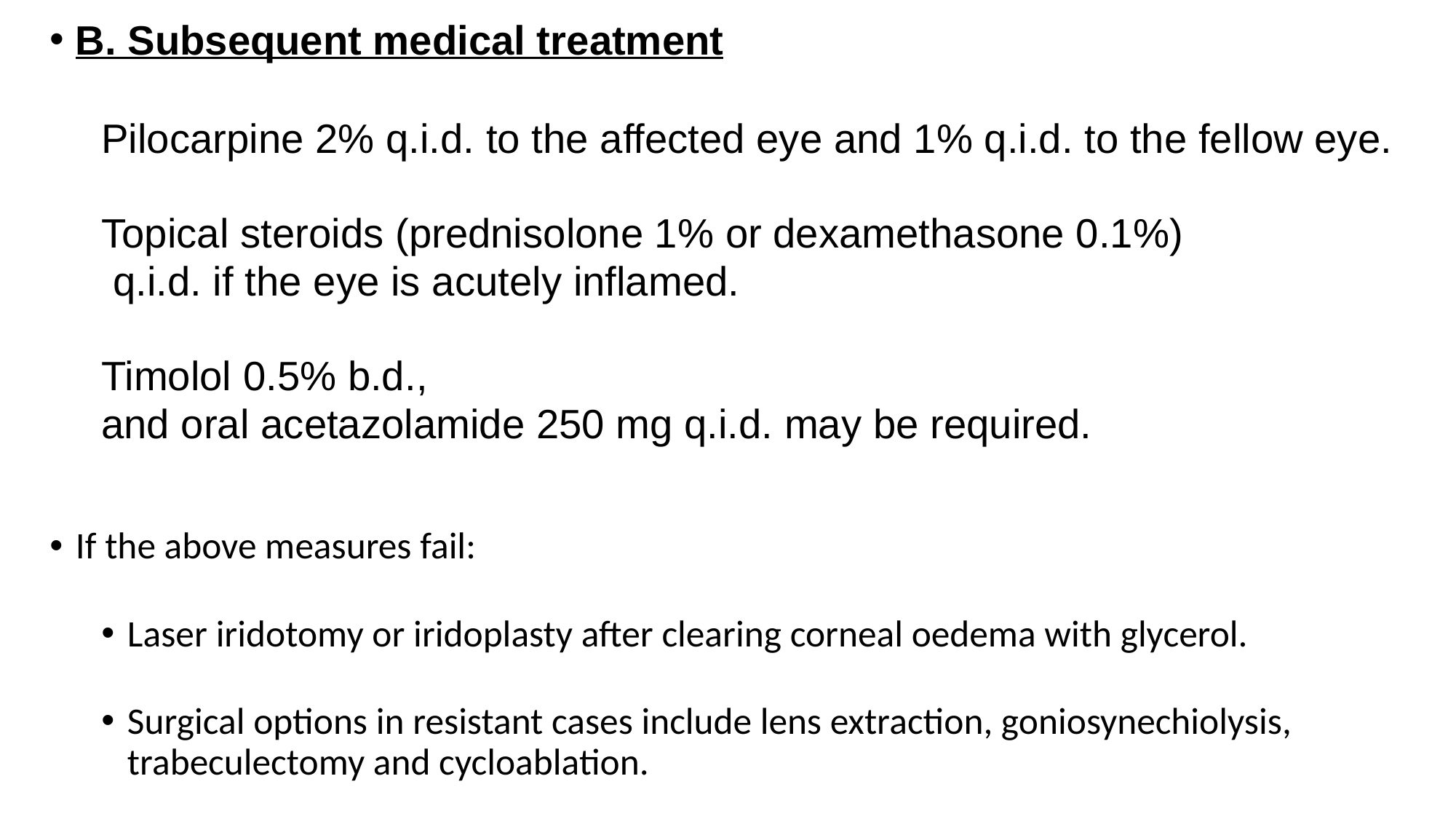

B. Subsequent medical treatment

Pilocarpine 2% q.i.d. to the affected eye and 1% q.i.d. to the fellow eye.

Topical steroids (prednisolone 1% or dexamethasone 0.1%)
 q.i.d. if the eye is acutely inflamed.

Timolol 0.5% b.d.,
and oral acetazolamide 250 mg q.i.d. may be required.

If the above measures fail:

Laser iridotomy or iridoplasty after clearing corneal oedema with glycerol.

Surgical options in resistant cases include lens extraction, goniosynechiolysis, trabeculectomy and cycloablation.